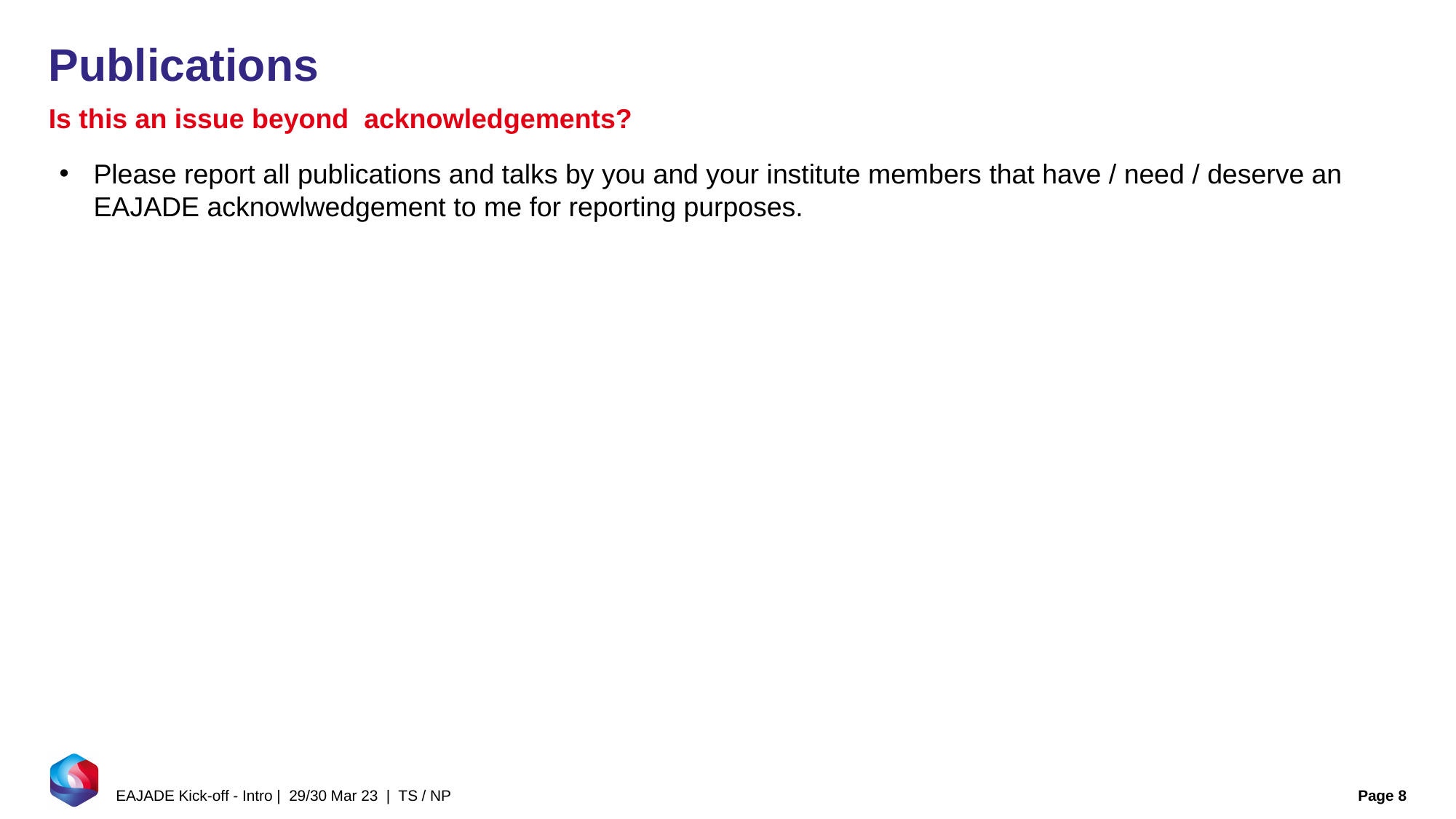

# Publications
Is this an issue beyond  acknowledgements?
Please report all publications and talks by you and your institute members that have / need / deserve an EAJADE acknowlwedgement to me for reporting purposes.
EAJADE Kick-off - Intro |  29/30 Mar 23  |  TS / NP